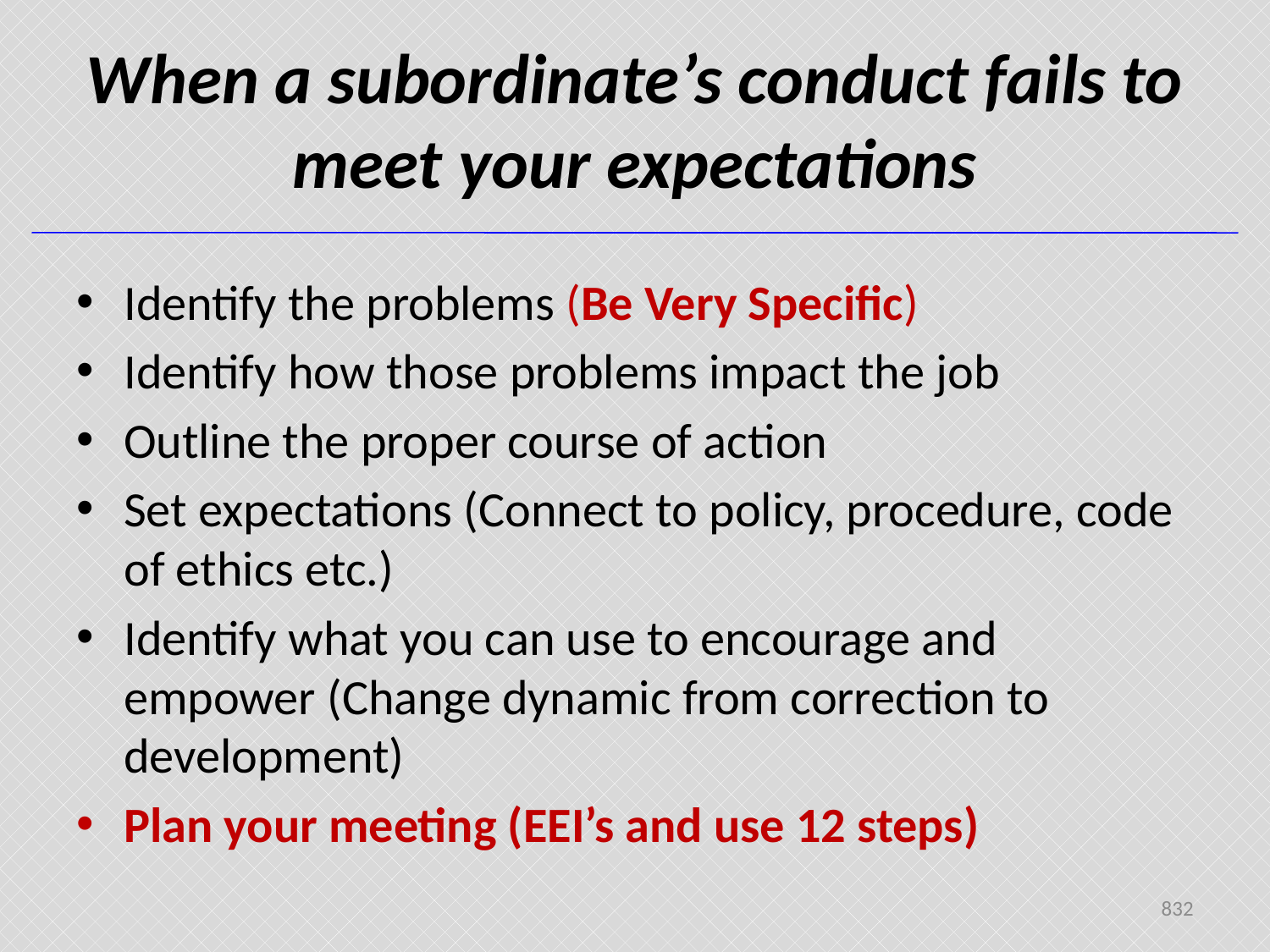

# When a subordinate’s conduct fails to meet your expectations

Identify the problems (Be Very Specific)
Identify how those problems impact the job
Outline the proper course of action
Set expectations (Connect to policy, procedure, code of ethics etc.)
Identify what you can use to encourage and empower (Change dynamic from correction to development)
Plan your meeting (EEI’s and use 12 steps)
832